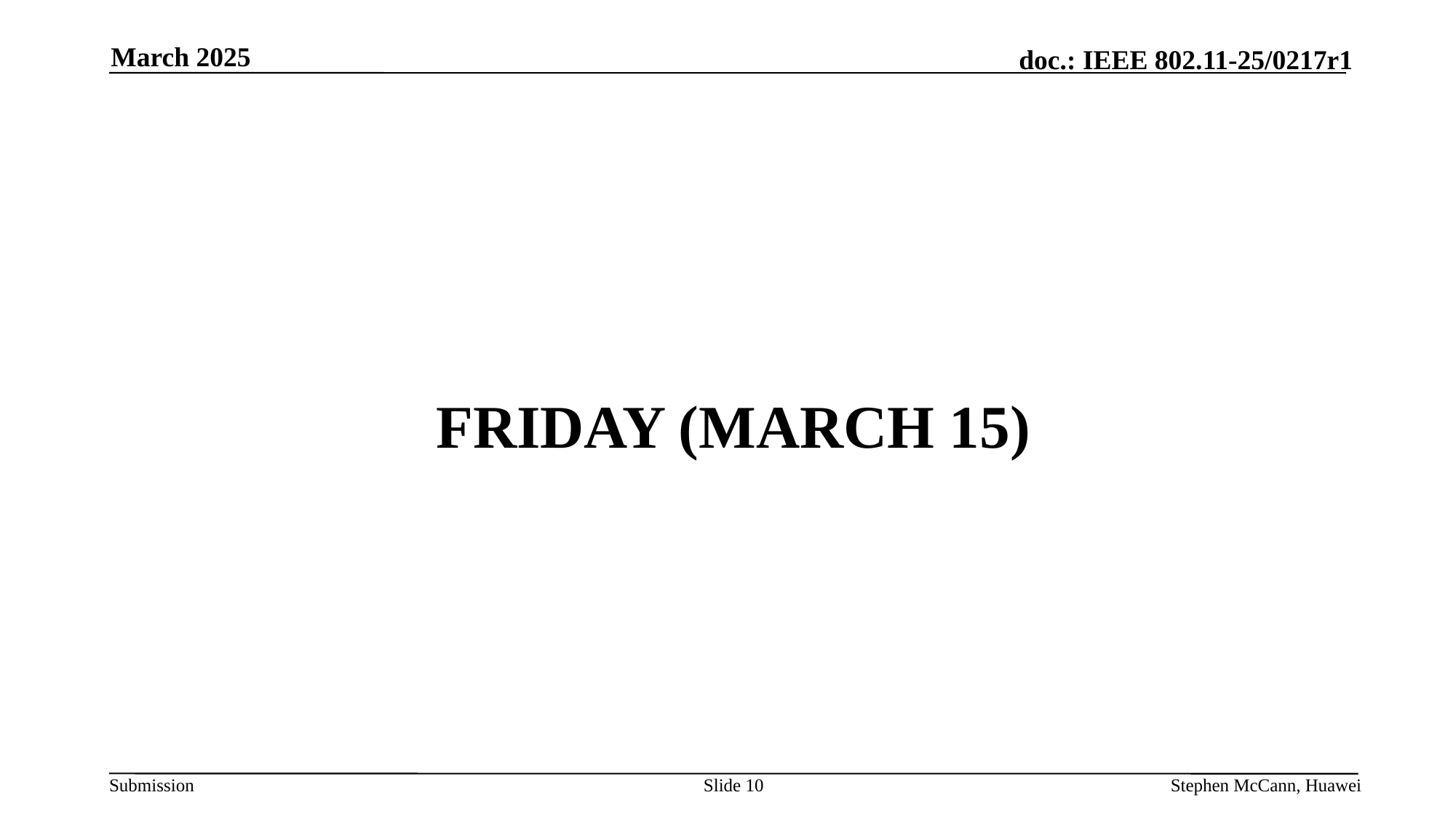

March 2025
# FRIDAY (March 15)
Slide 10
Stephen McCann, Huawei